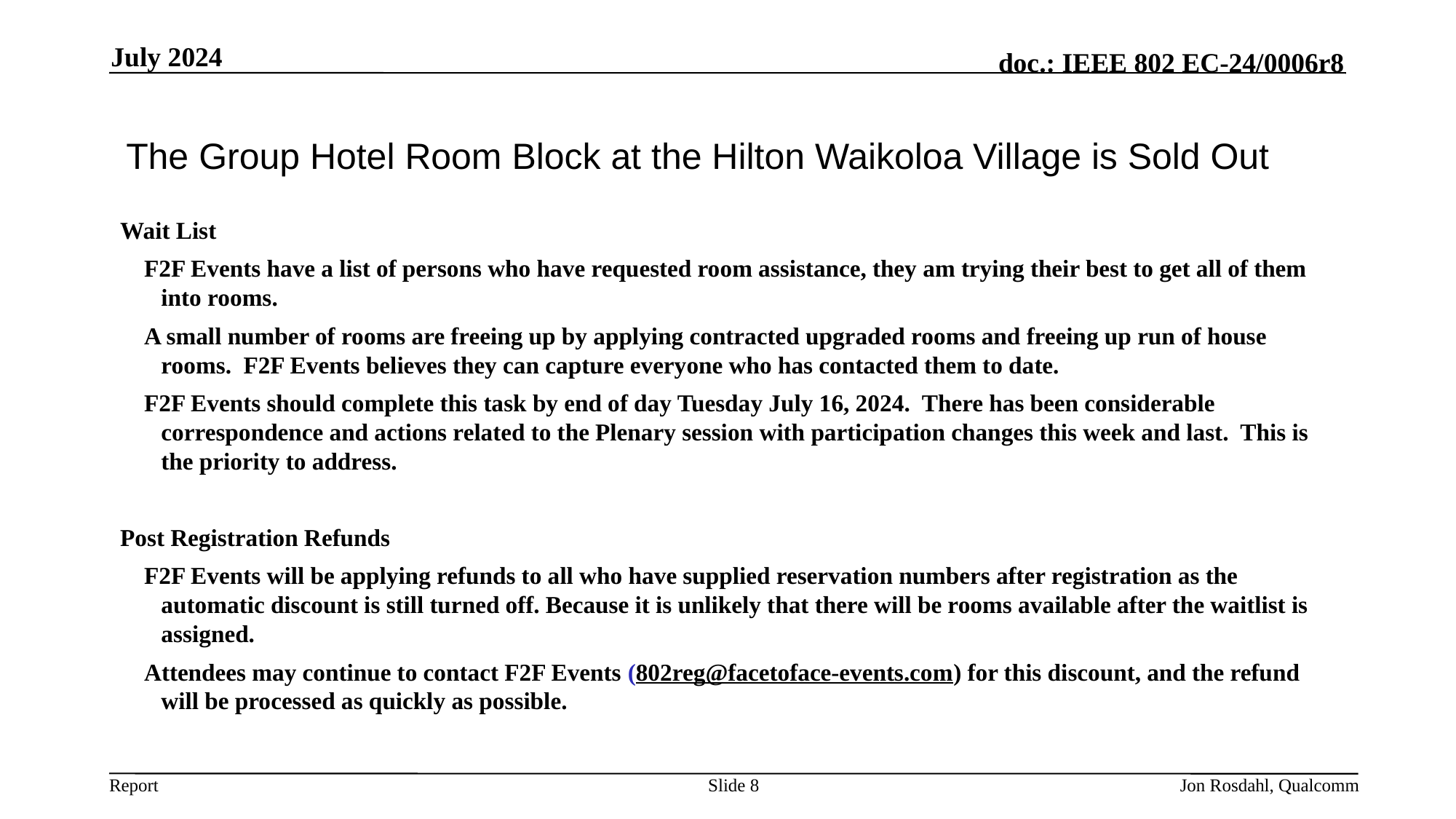

July 2024
# The Group Hotel Room Block at the Hilton Waikoloa Village is Sold Out
Wait List
    F2F Events have a list of persons who have requested room assistance, they am trying their best to get all of them into rooms.
    A small number of rooms are freeing up by applying contracted upgraded rooms and freeing up run of house rooms.  F2F Events believes they can capture everyone who has contacted them to date.
    F2F Events should complete this task by end of day Tuesday July 16, 2024.  There has been considerable correspondence and actions related to the Plenary session with participation changes this week and last.  This is the priority to address.

Post Registration Refunds
    F2F Events will be applying refunds to all who have supplied reservation numbers after registration as the automatic discount is still turned off. Because it is unlikely that there will be rooms available after the waitlist is assigned.
    Attendees may continue to contact F2F Events (802reg@facetoface-events.com) for this discount, and the refund will be processed as quickly as possible.
Slide 8
Jon Rosdahl, Qualcomm